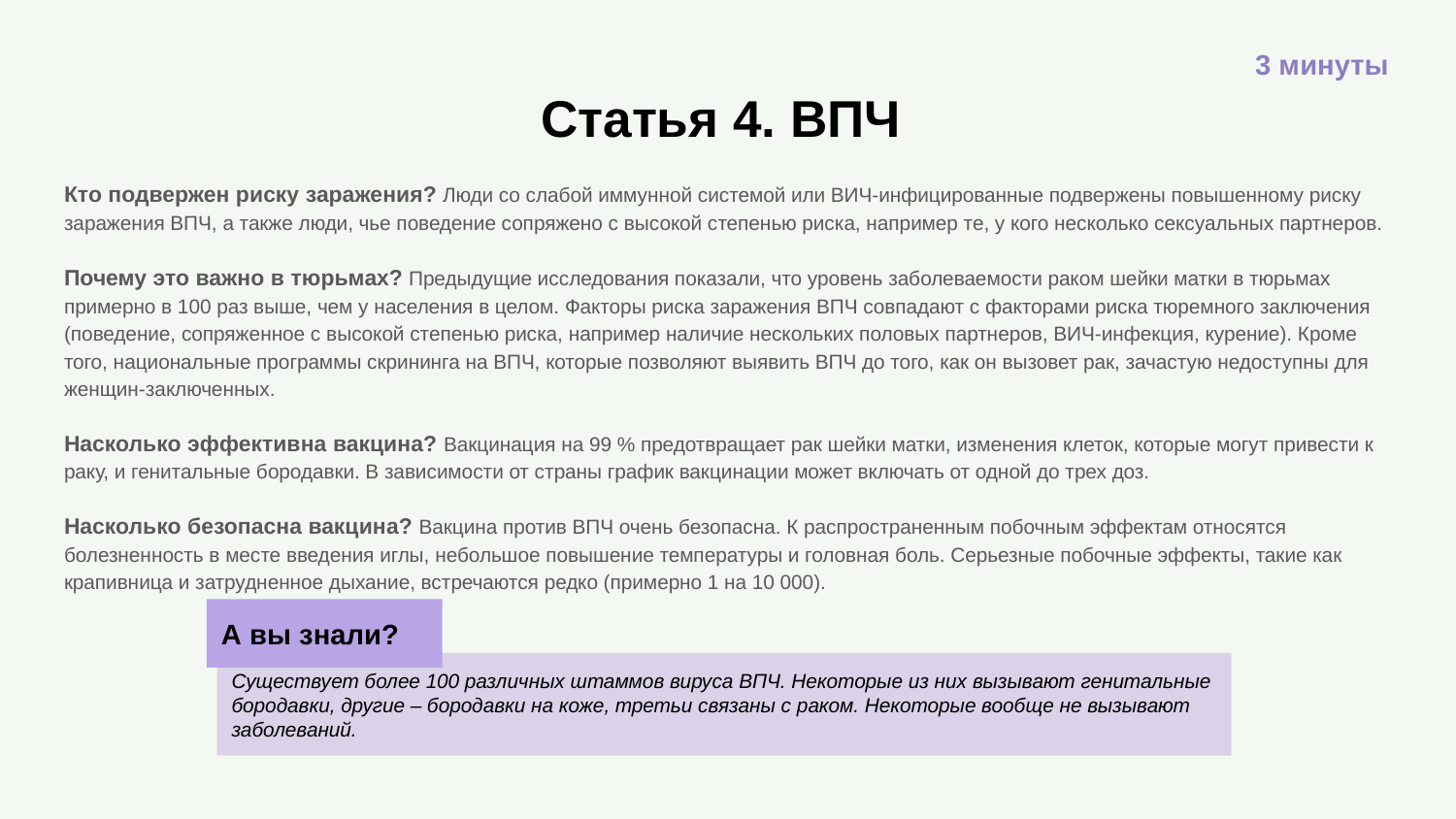

3 минуты
# Статья 4. ВПЧ
Кто подвержен риску заражения? Люди со слабой иммунной системой или ВИЧ-инфицированные подвержены повышенному риску заражения ВПЧ, а также люди, чье поведение сопряжено с высокой степенью риска, например те, у кого несколько сексуальных партнеров.
Почему это важно в тюрьмах? Предыдущие исследования показали, что уровень заболеваемости раком шейки матки в тюрьмах примерно в 100 раз выше, чем у населения в целом. Факторы риска заражения ВПЧ совпадают с факторами риска тюремного заключения (поведение, сопряженное с высокой степенью риска, например наличие нескольких половых партнеров, ВИЧ-инфекция, курение). Кроме того, национальные программы скрининга на ВПЧ, которые позволяют выявить ВПЧ до того, как он вызовет рак, зачастую недоступны для женщин-заключенных.
Насколько эффективна вакцина? Вакцинация на 99 % предотвращает рак шейки матки, изменения клеток, которые могут привести к раку, и генитальные бородавки. В зависимости от страны график вакцинации может включать от одной до трех доз.
Насколько безопасна вакцина? Вакцина против ВПЧ очень безопасна. К распространенным побочным эффектам относятся болезненность в месте введения иглы, небольшое повышение температуры и головная боль. Серьезные побочные эффекты, такие как крапивница и затрудненное дыхание, встречаются редко (примерно 1 на 10 000).

А вы знали?

Существует более 100 различных штаммов вируса ВПЧ. Некоторые из них вызывают генитальные бородавки, другие – бородавки на коже, третьи связаны с раком. Некоторые вообще не вызывают заболеваний.